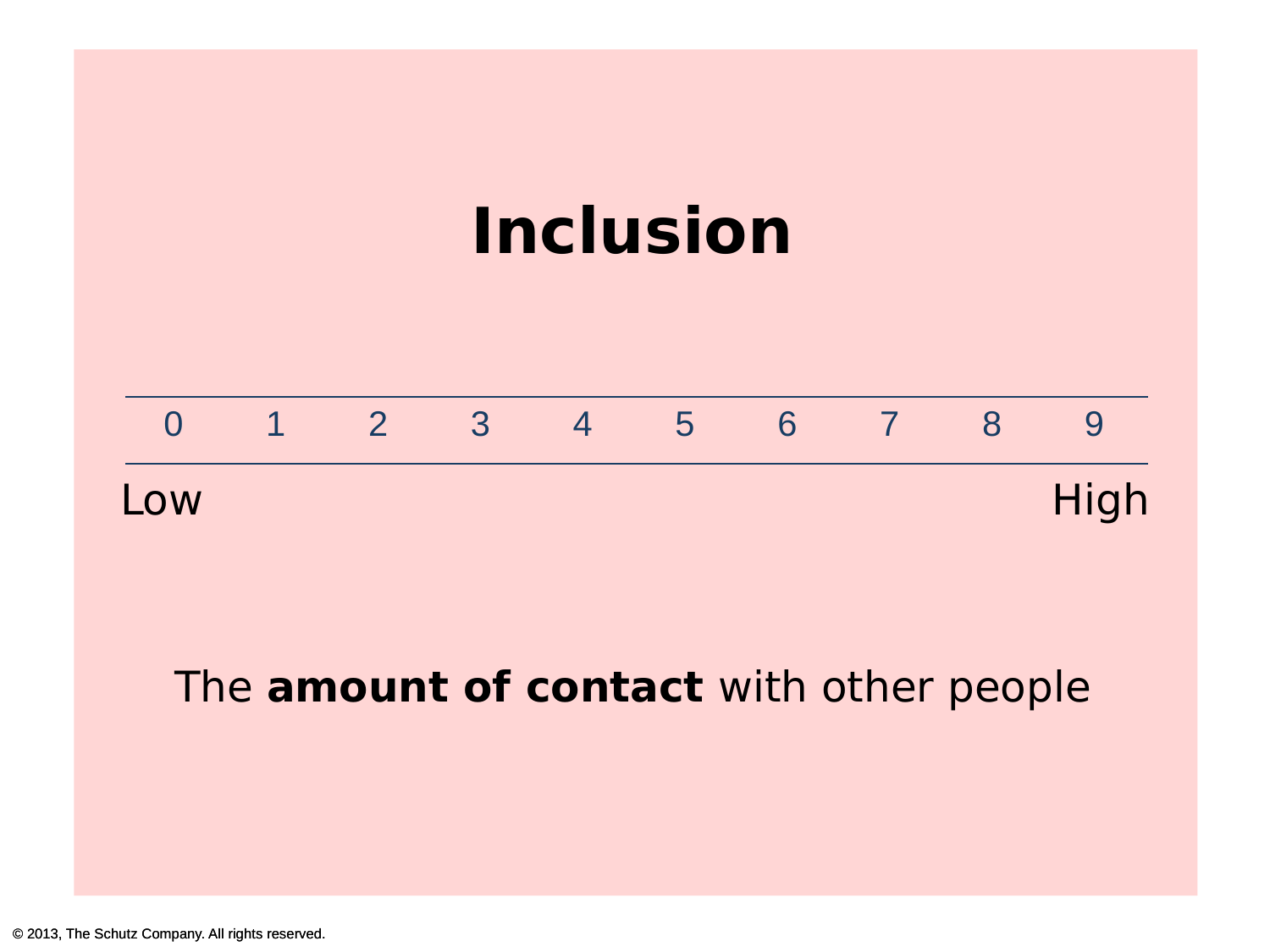

Inclusion
| 0 | 1 | 2 | 3 | 4 | 5 | 6 | 7 | 8 | 9 |
| --- | --- | --- | --- | --- | --- | --- | --- | --- | --- |
Low
High
The amount of contact with other people
© 2013, The Schutz Company. All rights reserved.